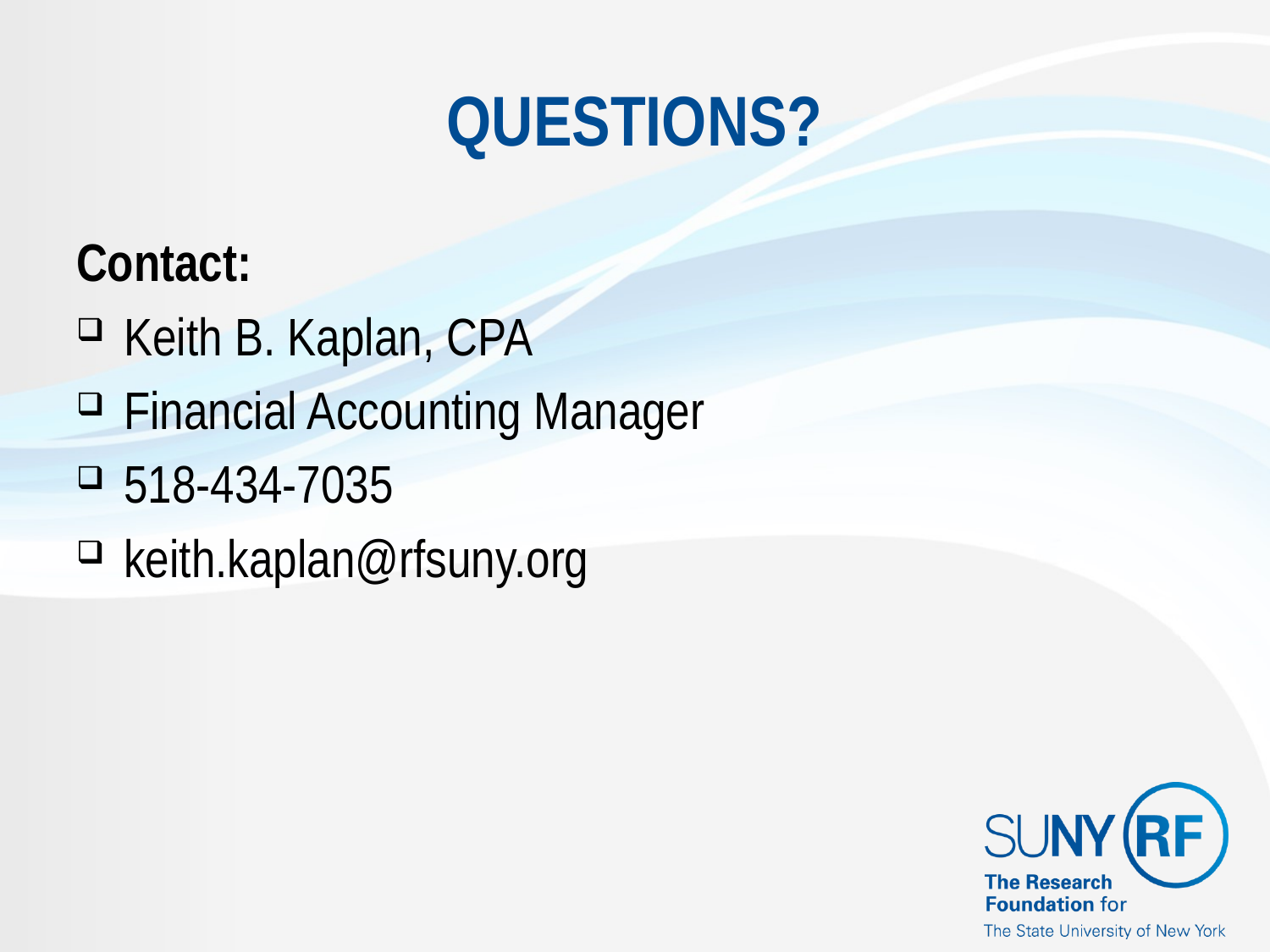

# QUESTIONS?
Contact:
Keith B. Kaplan, CPA
Financial Accounting Manager
518-434-7035
keith.kaplan@rfsuny.org